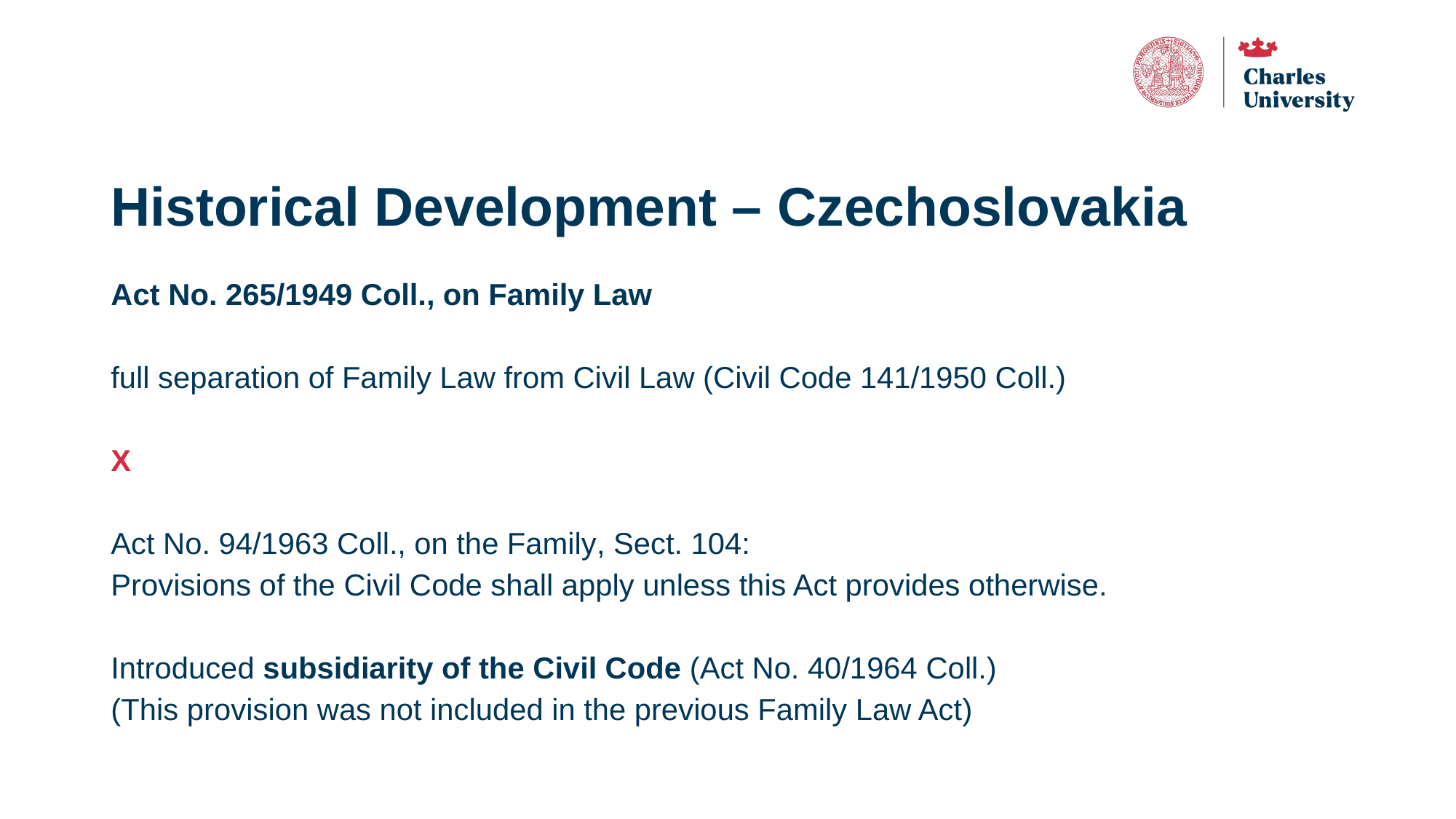

# Historical Development – Czechoslovakia
Act No. 265/1949 Coll., on Family Law

full separation of Family Law from Civil Law (Civil Code 141/1950 Coll.)

X

Act No. 94/1963 Coll., on the Family, Sect. 104:
Provisions of the Civil Code shall apply unless this Act provides otherwise.

Introduced subsidiarity of the Civil Code (Act No. 40/1964 Coll.)
(This provision was not included in the previous Family Law Act)